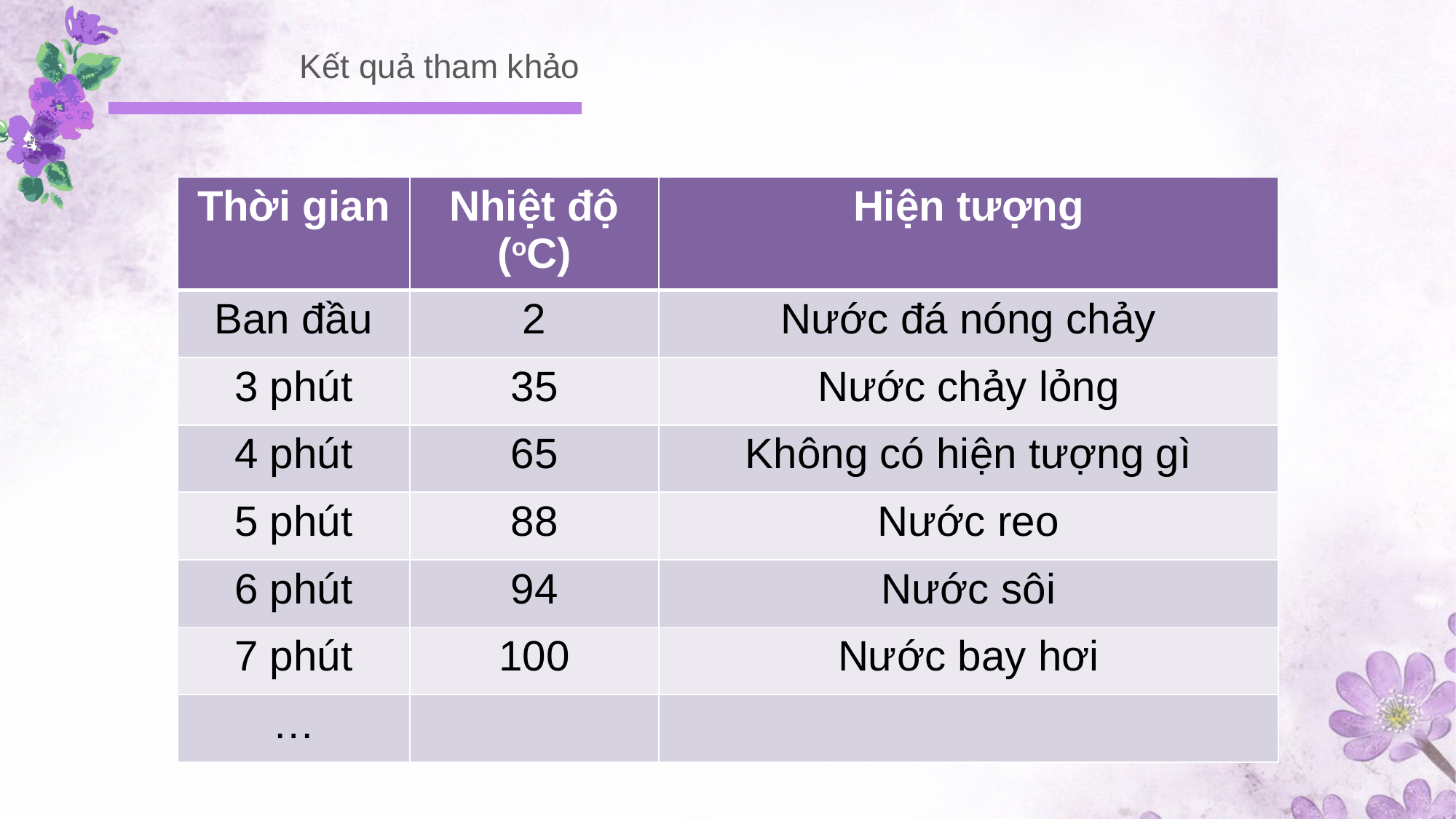

Kết quả tham khảo
| Thời gian | Nhiệt độ (oC) | Hiện tượng |
| --- | --- | --- |
| Ban đầu | 2 | Nước đá nóng chảy |
| 3 phút | 35 | Nước chảy lỏng |
| 4 phút | 65 | Không có hiện tượng gì |
| 5 phút | 88 | Nước reo |
| 6 phút | 94 | Nước sôi |
| 7 phút | 100 | Nước bay hơi |
| … |  |  |